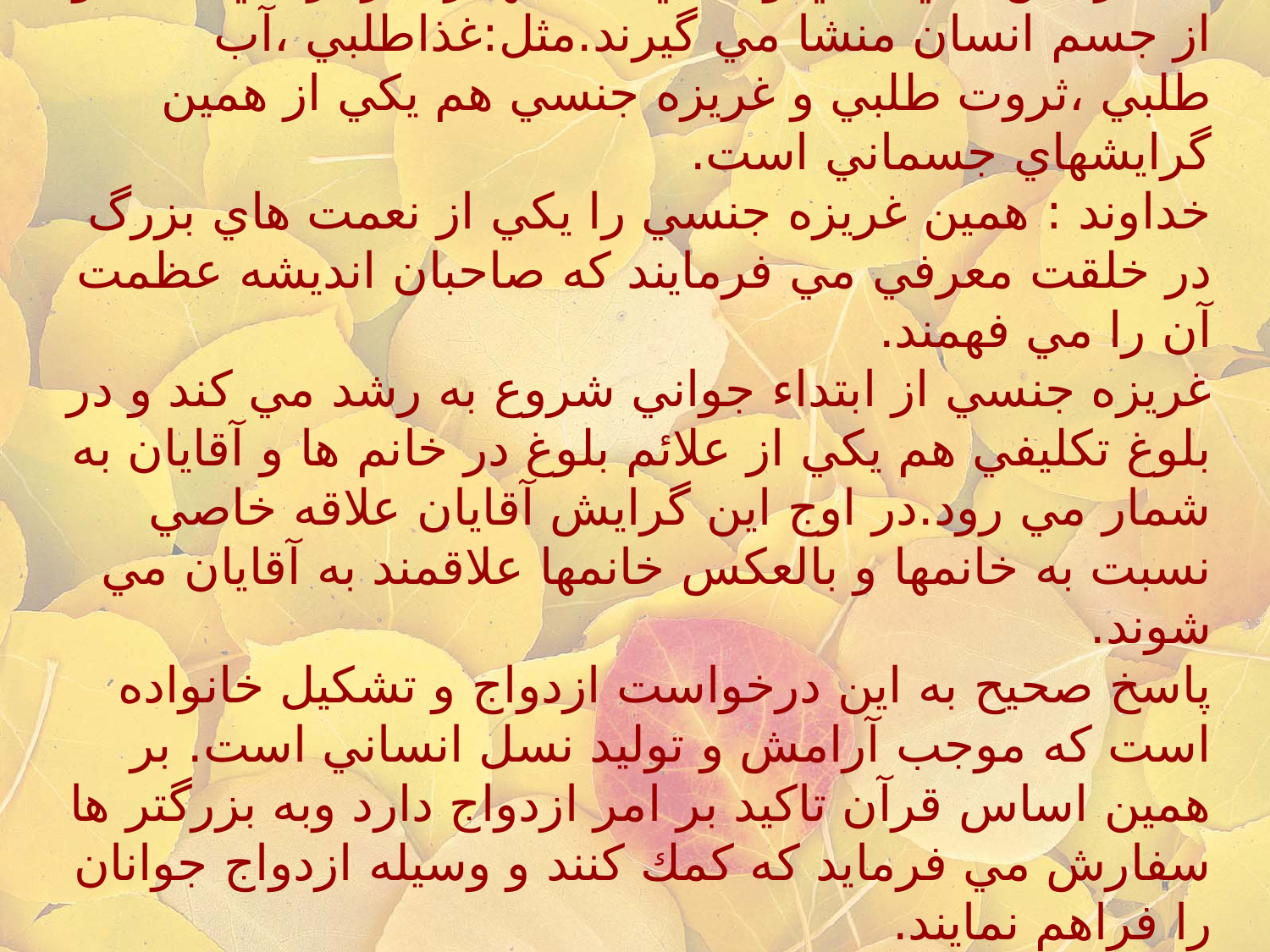

# ب)گرايش هاي داني و مادي كه آ نها را غرايز مي نامند و از جسم انسان منشا مي گيرند.مثل:غذاطلبي ،آب طلبي ،ثروت طلبي و غريزه جنسي هم يكي از همين گرايشهاي جسماني است. خداوند : همين غريزه جنسي را يكي از نعمت هاي بزرگ در خلقت معرفي مي فرمايند كه صاحبان انديشه عظمت آن را مي فهمند. غريزه جنسي از ابتداء جواني شروع به رشد مي كند و در بلوغ تكليفي هم يكي از علائم بلوغ در خانم ها و آقايان به شمار مي رود.در اوج اين گرايش آقايان علاقه خاصي نسبت به خانمها و بالعكس خانمها علاقمند به آقايان مي شوند. پاسخ صحيح به اين درخواست ازدواج و تشكيل خانواده است كه موجب آرامش و توليد نسل انساني است. بر همين اساس قرآن تاكيد بر امر ازدواج دارد وبه بزرگتر ها سفارش مي فرمايد كه كمك كنند و وسيله ازدواج جوانان را فراهم نمايند.